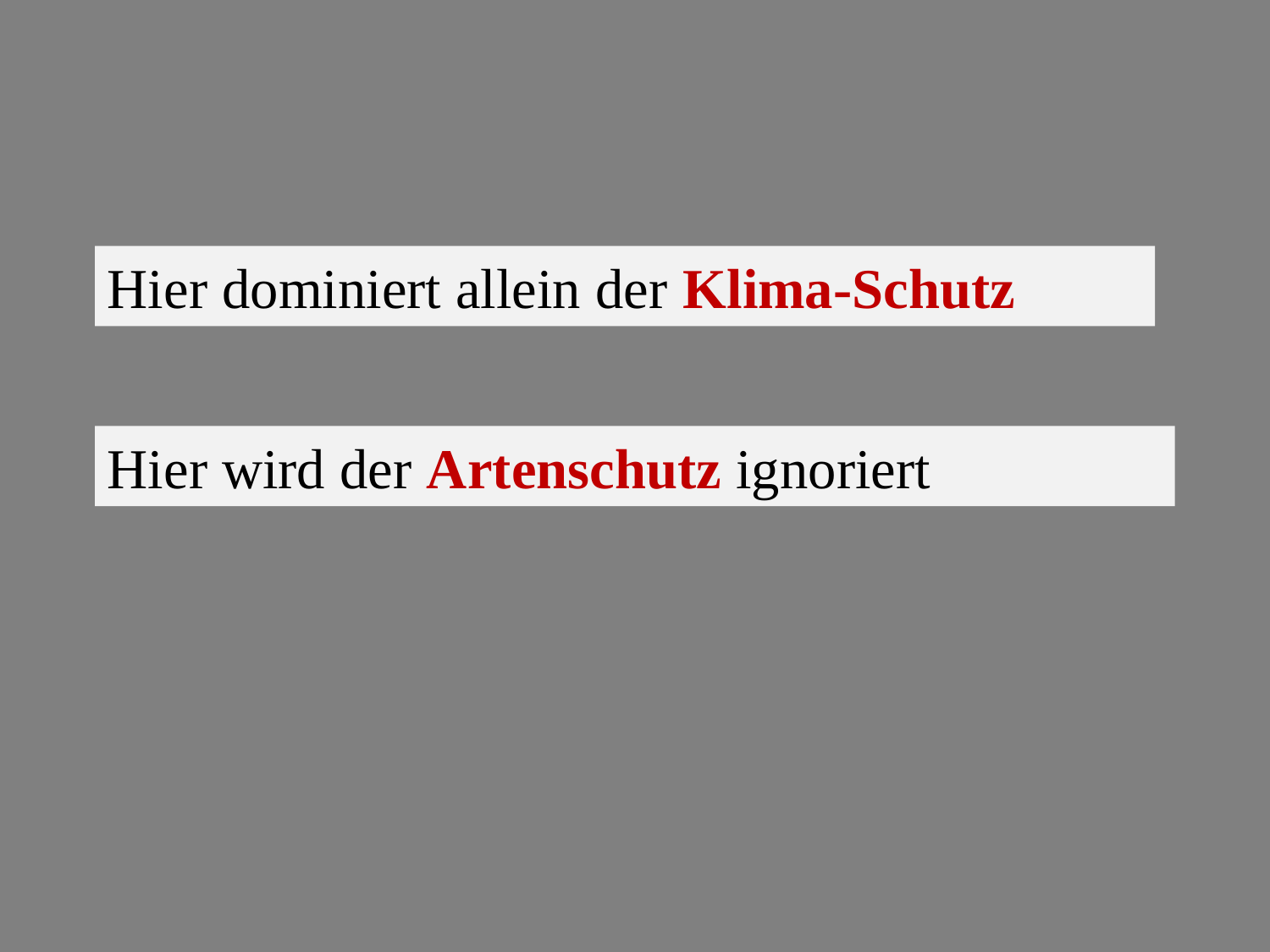

Hier dominiert allein der Klima-Schutz
Hier wird der Artenschutz ignoriert